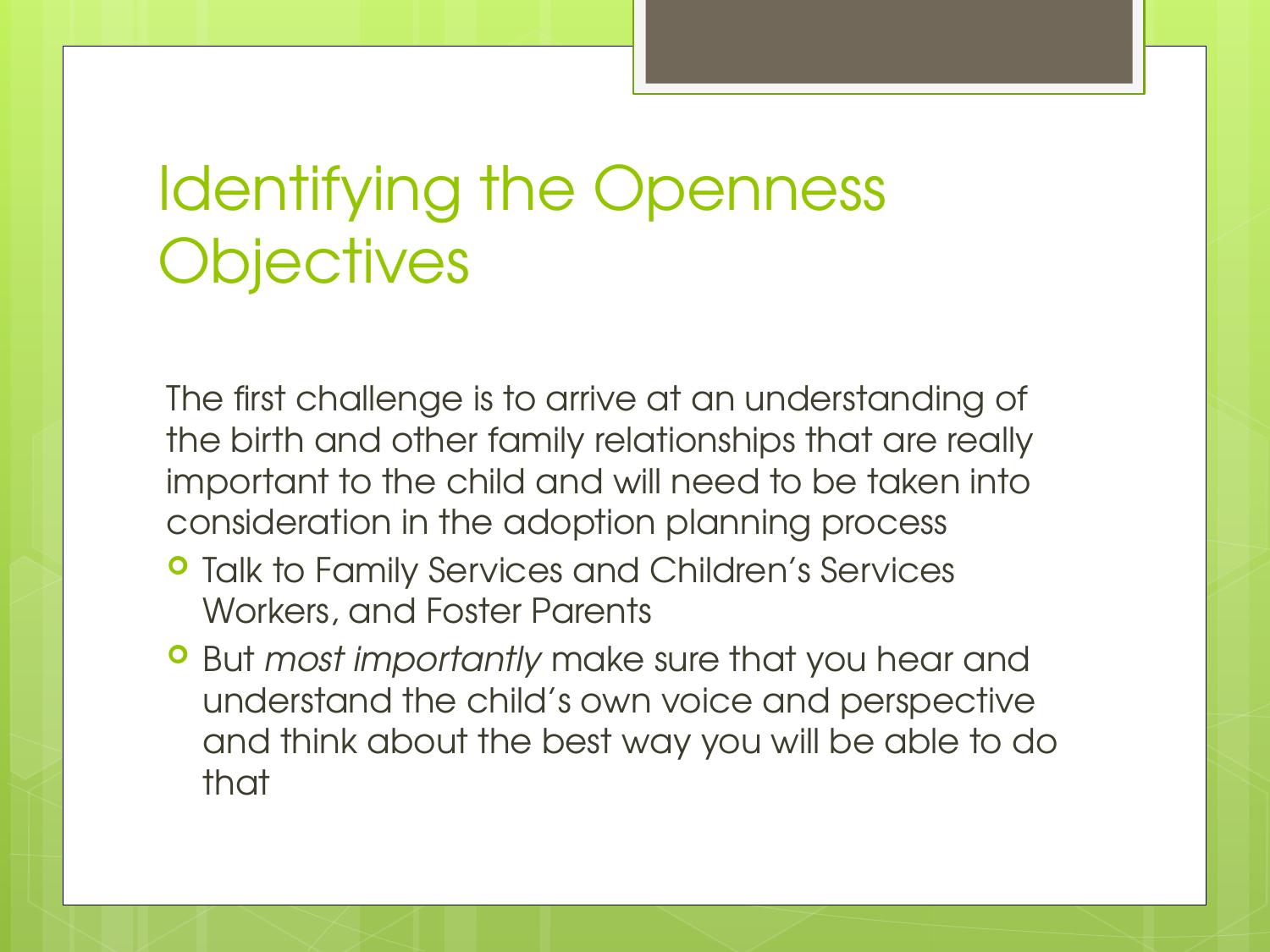

# Identifying the Openness Objectives

The first challenge is to arrive at an understanding of the birth and other family relationships that are really important to the child and will need to be taken into consideration in the adoption planning process
Talk to Family Services and Children’s Services Workers, and Foster Parents
But most importantly make sure that you hear and understand the child’s own voice and perspective and think about the best way you will be able to do that